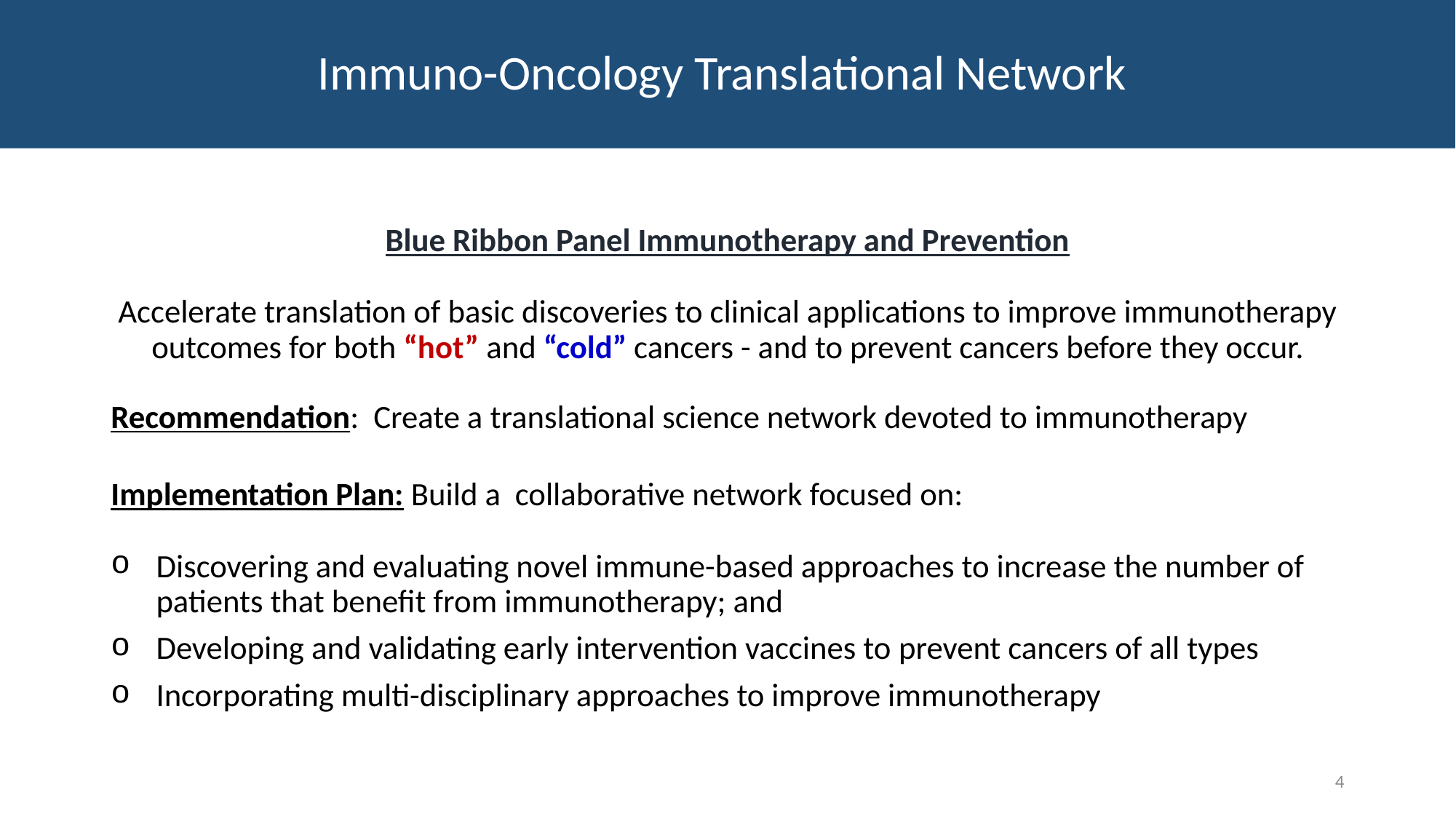

# Immuno-Oncology Translational Network
Blue Ribbon Panel Immunotherapy and Prevention

Accelerate translation of basic discoveries to clinical applications to improve immunotherapy outcomes for both “hot” and “cold” cancers - and to prevent cancers before they occur.

Recommendation:  Create a translational science network devoted to immunotherapy

Implementation Plan: Build a  collaborative network focused on:

Discovering and evaluating novel immune-based approaches to increase the number of patients that benefit from immunotherapy; and
Developing and validating early intervention vaccines to prevent cancers of all types
Incorporating multi-disciplinary approaches to improve immunotherapy

4